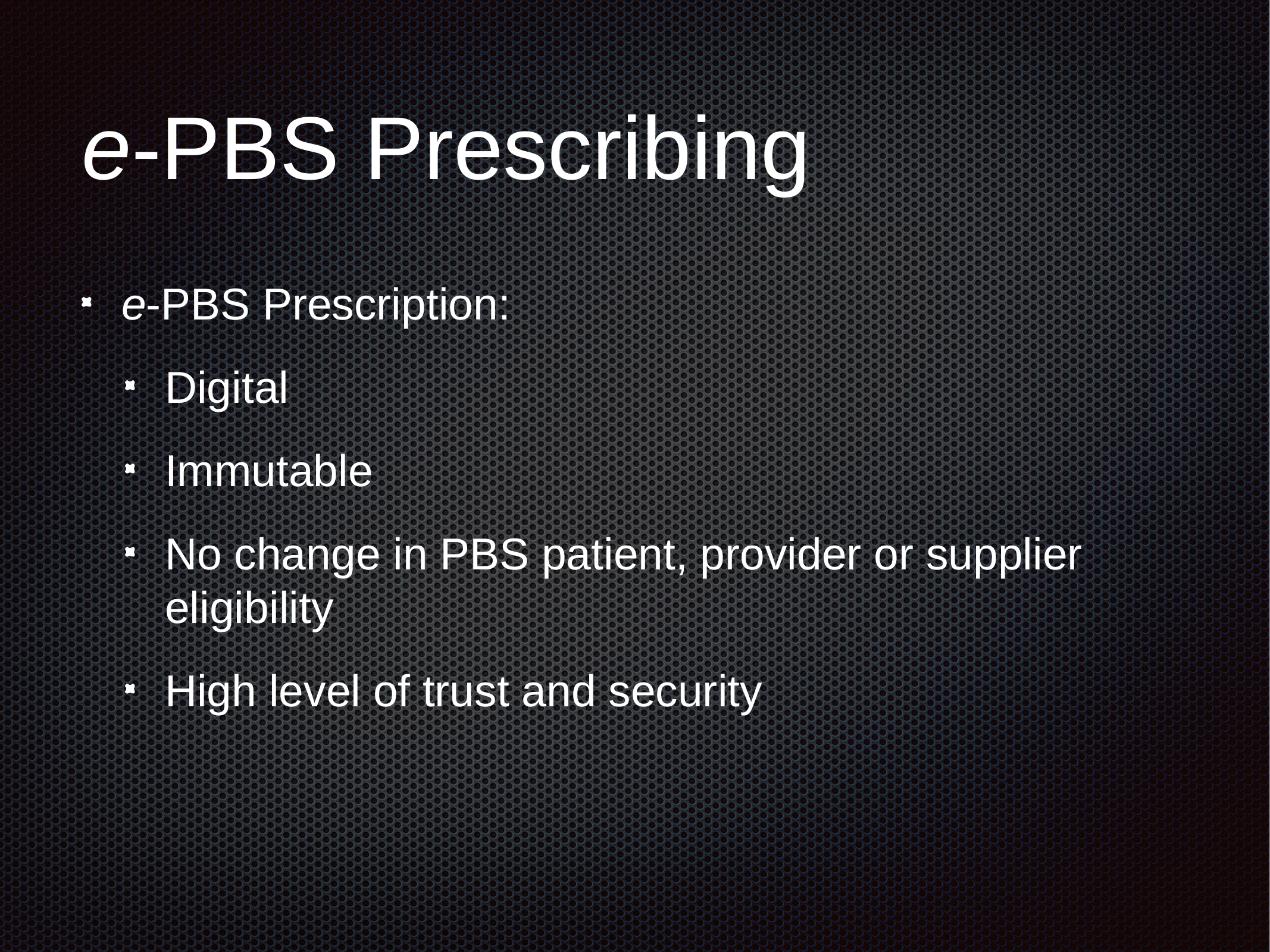

# e-PBS Prescribing
e-PBS Prescription:
Digital
Immutable
No change in PBS patient, provider or supplier eligibility
High level of trust and security